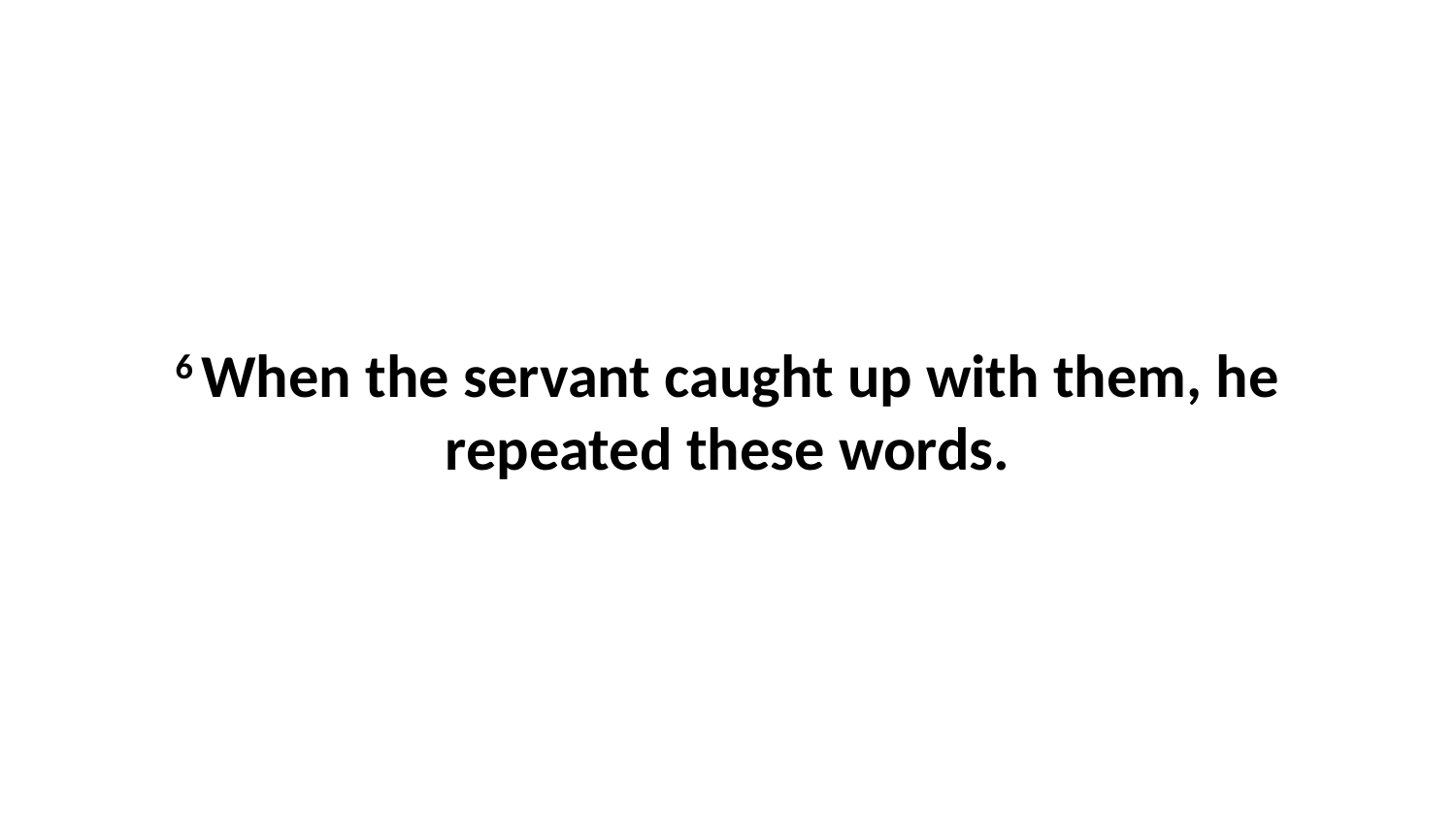

6 When the servant caught up with them, he repeated these words.